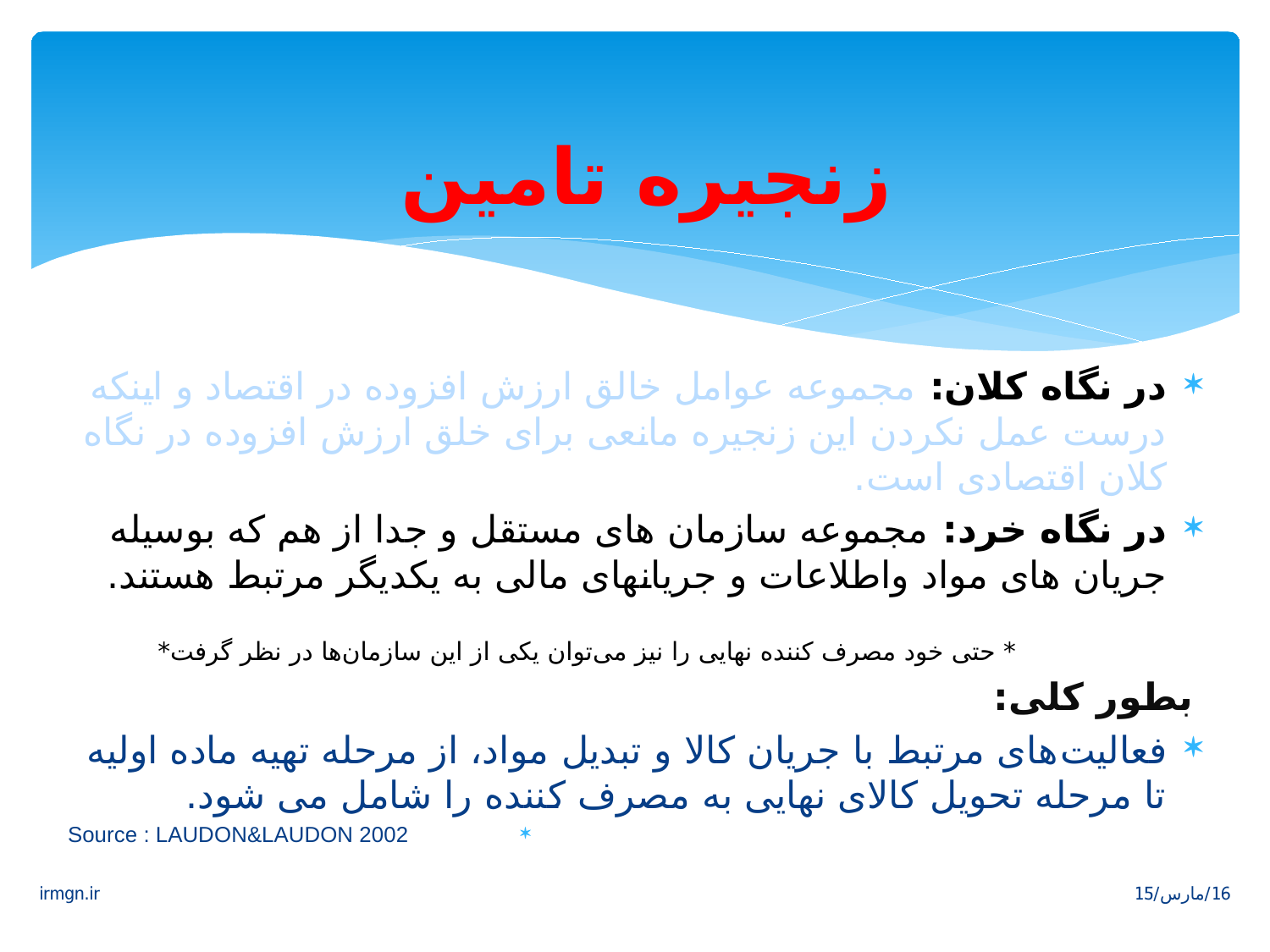

# زنجیره تامین
در نگاه کلان: مجموعه عوامل خالق ارزش افزوده در اقتصاد و اینکه درست عمل نکردن این زنجیره مانعی برای خلق ارزش افزوده در نگاه کلان اقتصادی است.
در نگاه خرد: مجموعه سازمان های مستقل و جدا از هم که بوسیله جریان های مواد واطلاعات و جریانهای مالی به یکدیگر مرتبط هستند.

                       * حتى خود مصرف کننده نهایى را نیز مى‌توان یکى از این سازمان‌ها در نظر گرفت*
 بطور کلی:
فعالیت‌هاى مرتبط با جریان کالا و تبدیل مواد، از مرحله تهیه ماده اولیه تا مرحله تحویل کالاى نهایى به مصرف کننده را شامل مى شود.
Source : LAUDON&LAUDON 2002
irmgn.ir
16/مارس/15